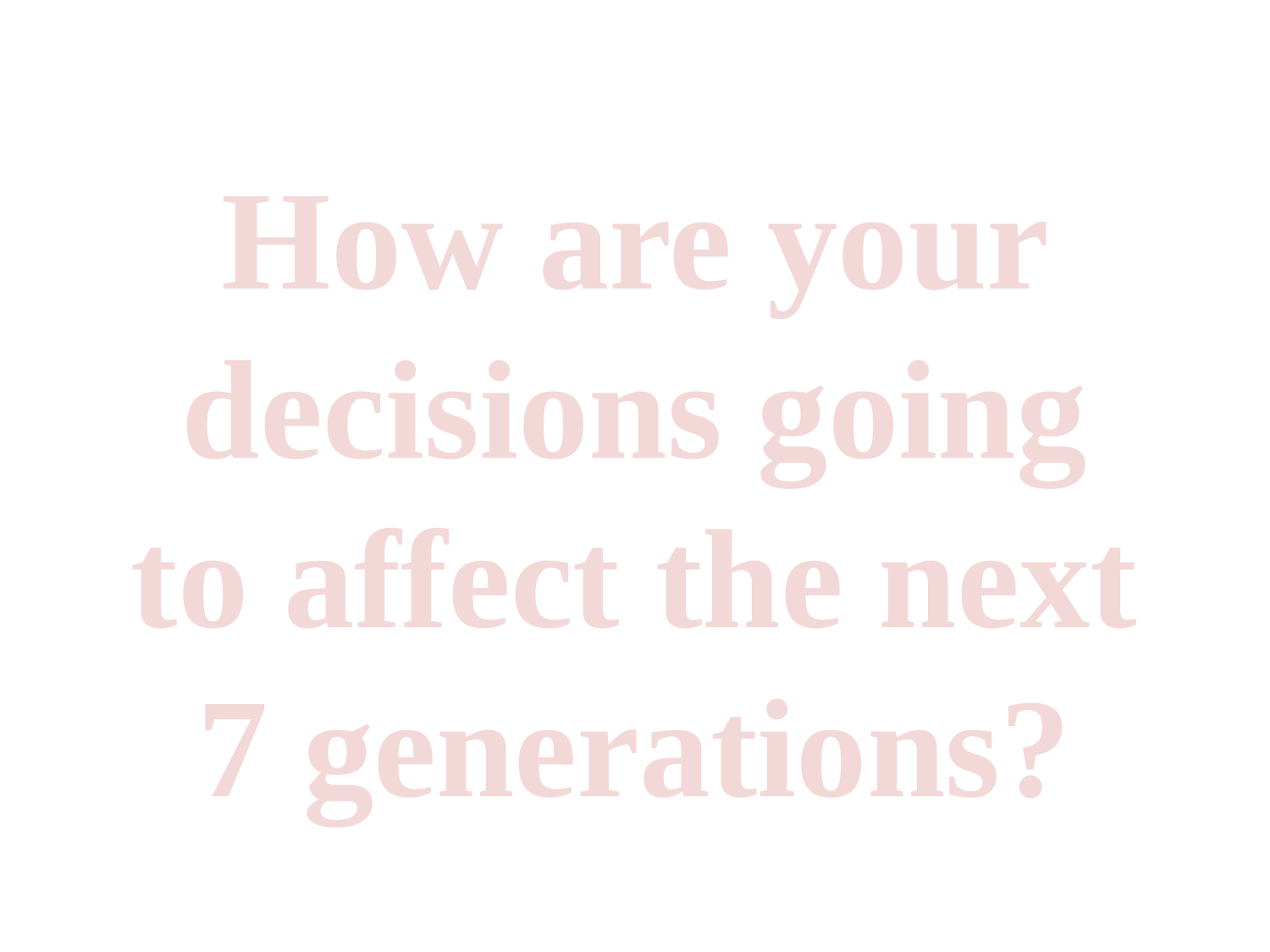

# How are your decisions going to affect the next 7 generations?